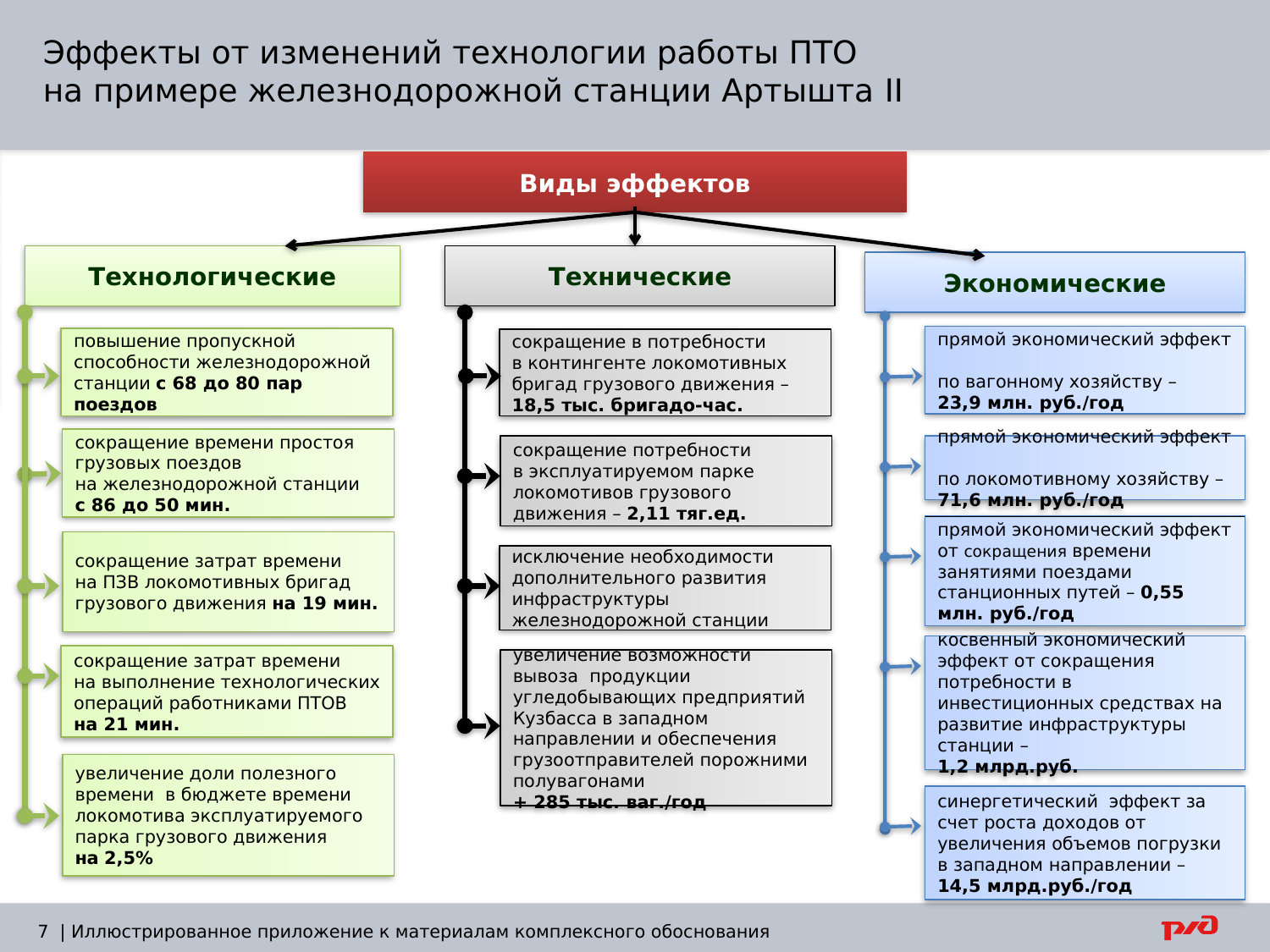

Эффекты от изменений технологии работы ПТО
на примере железнодорожной станции Артышта II
Виды эффектов
повышение пропускной способности железнодорожной станции с 68 до 80 пар поездов
сокращение в потребности
в контингенте локомотивных бригад грузового движения – 18,5 тыс. бригадо-час.
прямой экономический эффект
по вагонному хозяйству –
23,9 млн. руб./год
Технологические
Технические
Экономические
сокращение времени простоя грузовых поездов
на железнодорожной станции
с 86 до 50 мин.
прямой экономический эффект
по локомотивному хозяйству – 71,6 млн. руб./год
сокращение потребности
в эксплуатируемом парке локомотивов грузового движения – 2,11 тяг.ед.
прямой экономический эффект от сокращения времени занятиями поездами станционных путей – 0,55 млн. руб./год
сокращение затрат времени
на ПЗВ локомотивных бригад грузового движения на 19 мин.
исключение необходимости дополнительного развития инфраструктуры железнодорожной станции
сокращение затрат времени
на выполнение технологических операций работниками ПТОВ
на 21 мин.
косвенный экономический эффект от сокращения потребности в инвестиционных средствах на развитие инфраструктуры станции –
1,2 млрд.руб.
увеличение возможности вывоза  продукции угледобывающих предприятий Кузбасса в западном направлении и обеспечения грузоотправителей порожними полувагонами
+ 285 тыс. ваг./год
увеличение доли полезного времени  в бюджете времени локомотива эксплуатируемого парка грузового движения
на 2,5%
синергетический  эффект за счет роста доходов от увеличения объемов погрузки в западном направлении –
14,5 млрд.руб./год
7  | Иллюстрированное приложение к материалам комплексного обоснования